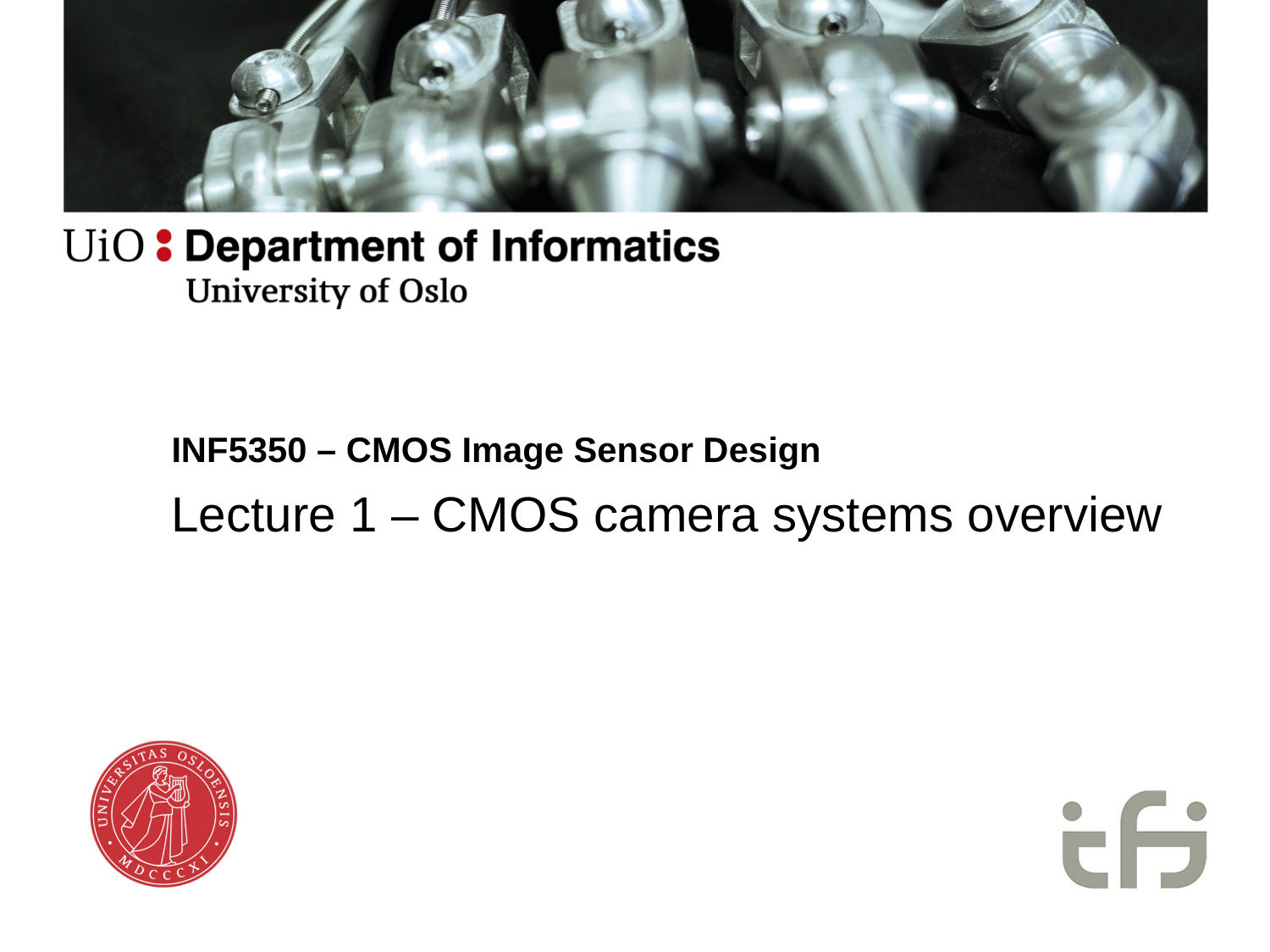

# INF5350 – CMOS Image Sensor Design
Lecture 1 – CMOS camera systems overview